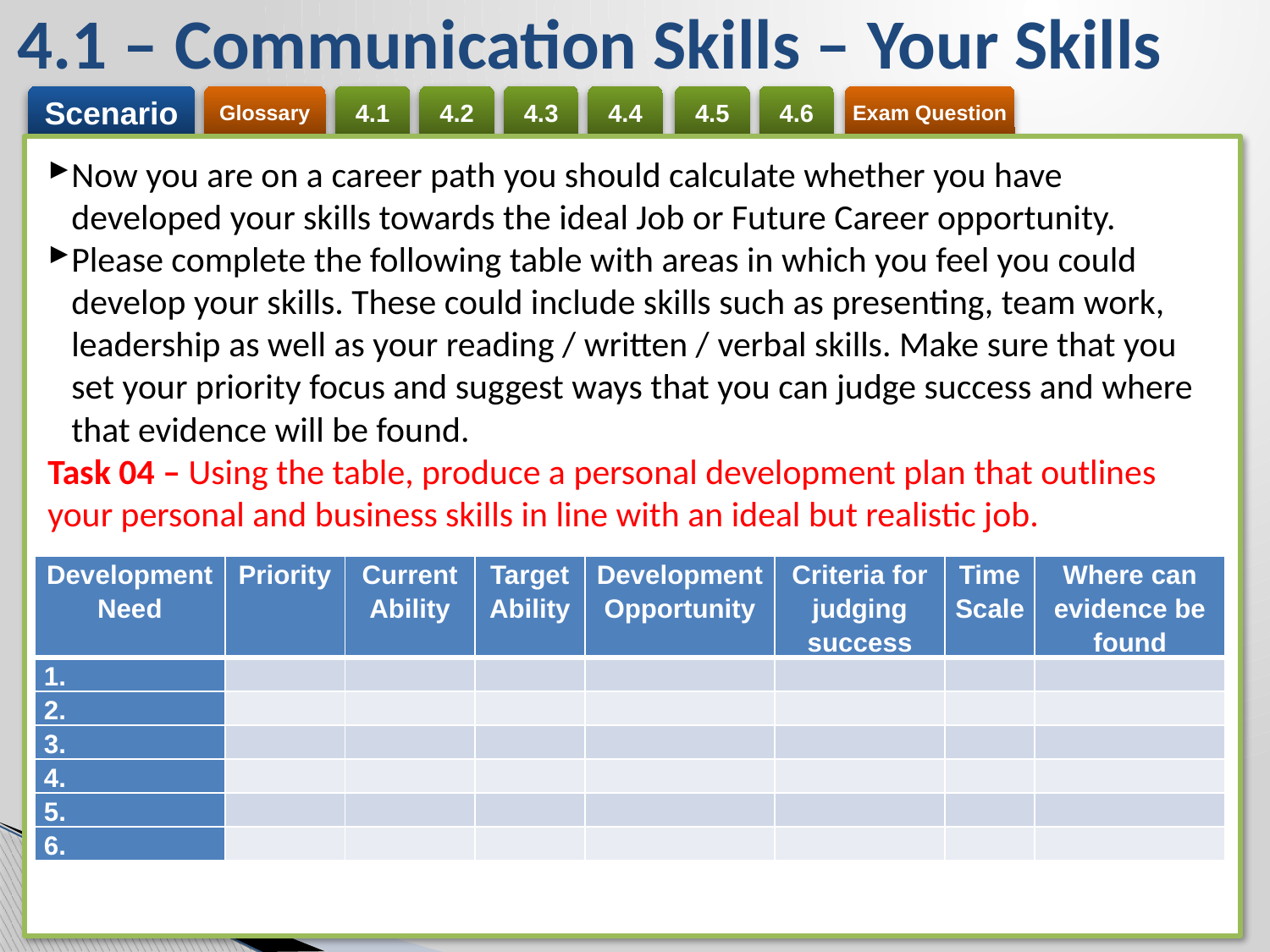

4.1 – Communication Skills – Your Skills
Now you are on a career path you should calculate whether you have developed your skills towards the ideal Job or Future Career opportunity.
Please complete the following table with areas in which you feel you could develop your skills. These could include skills such as presenting, team work, leadership as well as your reading / written / verbal skills. Make sure that you set your priority focus and suggest ways that you can judge success and where that evidence will be found.
Task 04 – Using the table, produce a personal development plan that outlines your personal and business skills in line with an ideal but realistic job.

| Development Need | Priority | Current Ability | Target Ability | Development Opportunity | Criteria for judging success | Time Scale | Where can evidence be found |
| --- | --- | --- | --- | --- | --- | --- | --- |
| 1. |  |  |  |  |  |  |  |
| 2. |  |  |  |  |  |  |  |
| 3. |  |  |  |  |  |  |  |
| 4. |  |  |  |  |  |  |  |
| 5. |  |  |  |  |  |  |  |
| 6. |  |  |  |  |  |  |  |